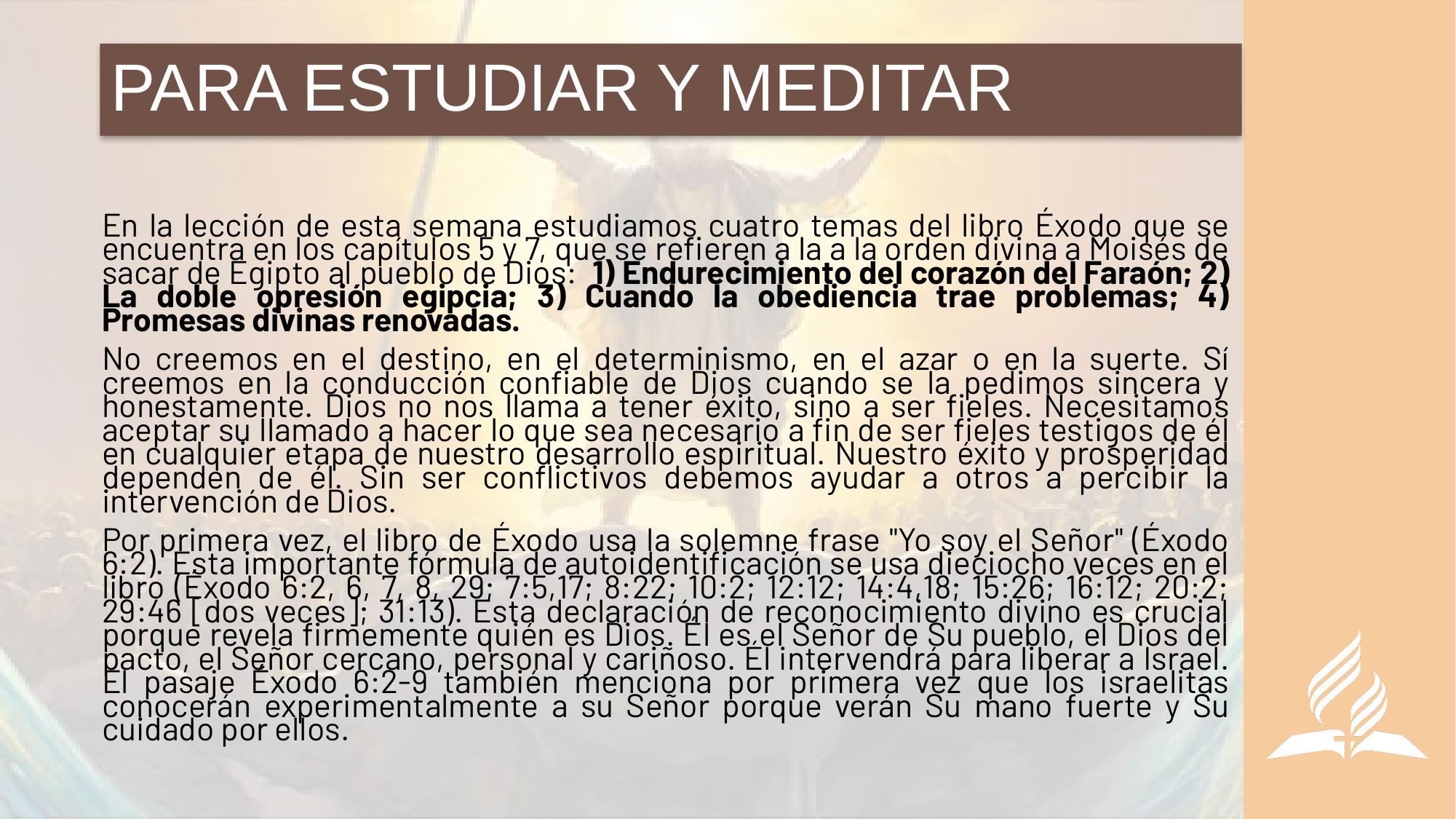

# PARA ESTUDIAR Y MEDITAR
En la lección de esta semana estudiamos cuatro temas del libro Éxodo que se encuentra en los capítulos 5 y 7, que se refieren a la a la orden divina a Moisés de sacar de Egipto al pueblo de Dios:  1) Endurecimiento del corazón del Faraón; 2) La doble opresión egipcia; 3) Cuando la obediencia trae problemas; 4) Promesas divinas renovadas.
No creemos en el destino, en el determinismo, en el azar o en la suerte. Sí creemos en la conducción confiable de Dios cuando se la pedimos sincera y honestamente. Dios no nos llama a tener éxito, sino a ser fieles. Necesitamos aceptar su llamado a hacer lo que sea necesario a fin de ser fieles testigos de él en cualquier etapa de nuestro desarrollo espiritual. Nuestro éxito y prosperidad dependen de él. Sin ser conflictivos debemos ayudar a otros a percibir la intervención de Dios.
Por primera vez, el libro de Éxodo usa la solemne frase "Yo soy el Señor" (Éxodo 6:2). Esta importante fórmula de autoidentificación se usa dieciocho veces en el libro (Éxodo 6:2, 6, 7, 8, 29; 7:5,17; 8:22; 10:2; 12:12; 14:4,18; 15:26; 16:12; 20:2; 29:46 [dos veces]; 31:13). Esta declaración de reconocimiento divino es crucial porque revela firmemente quién es Dios. Él es el Señor de Su pueblo, el Dios del pacto, el Señor cercano, personal y cariñoso. Él intervendrá para liberar a Israel. El pasaje Éxodo 6:2-9 también menciona por primera vez que los israelitas conocerán experimentalmente a su Señor porque verán Su mano fuerte y Su cuidado por ellos.